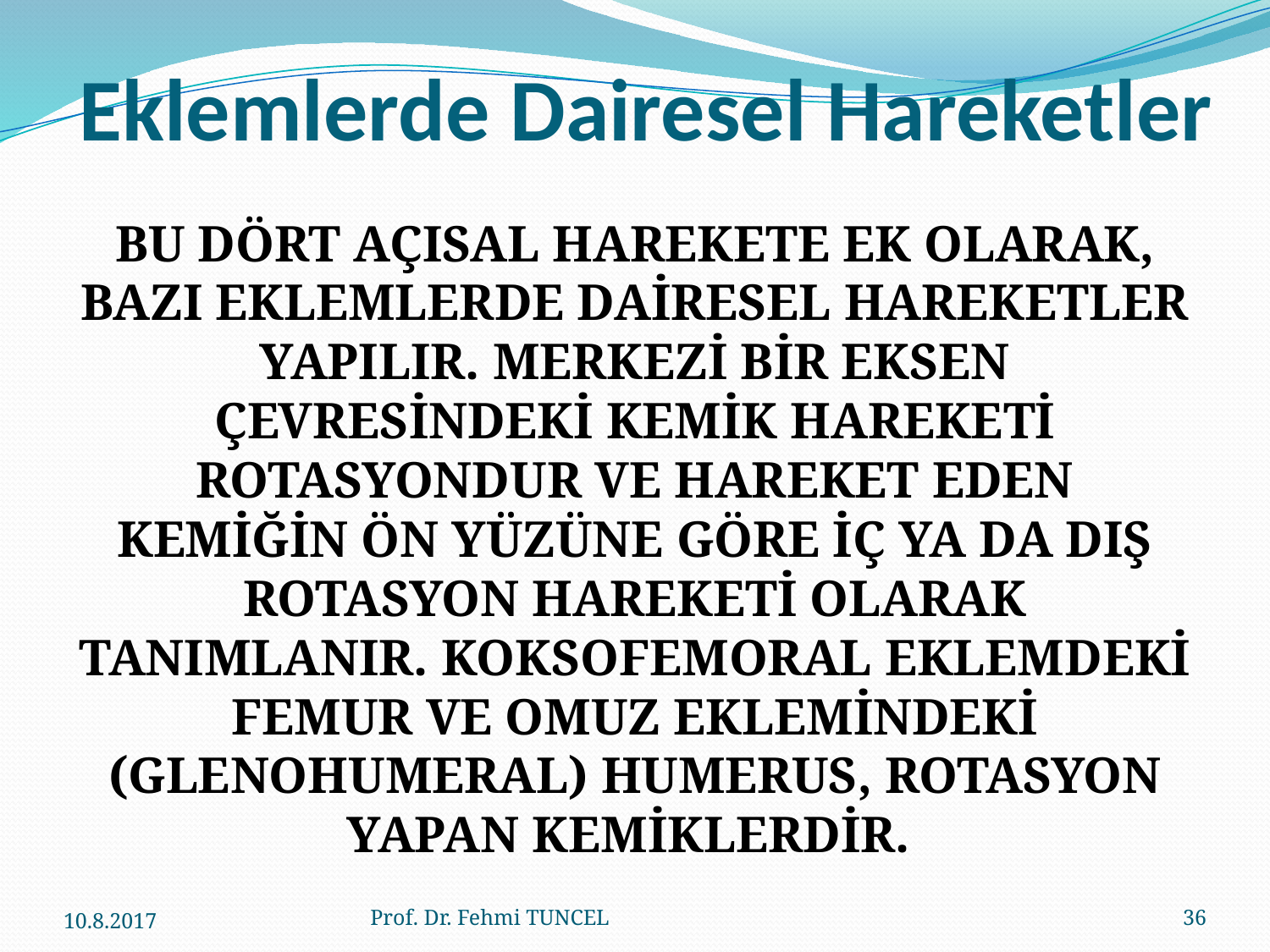

# Eklemlerde Dairesel Hareketler
BU DÖRT AÇISAL HAREKETE EK OLARAK, BAZI EKLEMLERDE DAİRESEL HAREKETLER YAPILIR. MERKEZİ BİR EKSEN ÇEVRESİNDEKİ KEMİK HAREKETİ ROTASYONDUR VE HAREKET EDEN KEMİĞİN ÖN YÜZÜNE GÖRE İÇ YA DA DIŞ ROTASYON HAREKETİ OLARAK TANIMLANIR. KOKSOFEMORAL EKLEMDEKİ FEMUR VE OMUZ EKLEMİNDEKİ (GLENOHUMERAL) HUMERUS, ROTASYON YAPAN KEMİKLERDİR.
10.8.2017
Prof. Dr. Fehmi TUNCEL
36